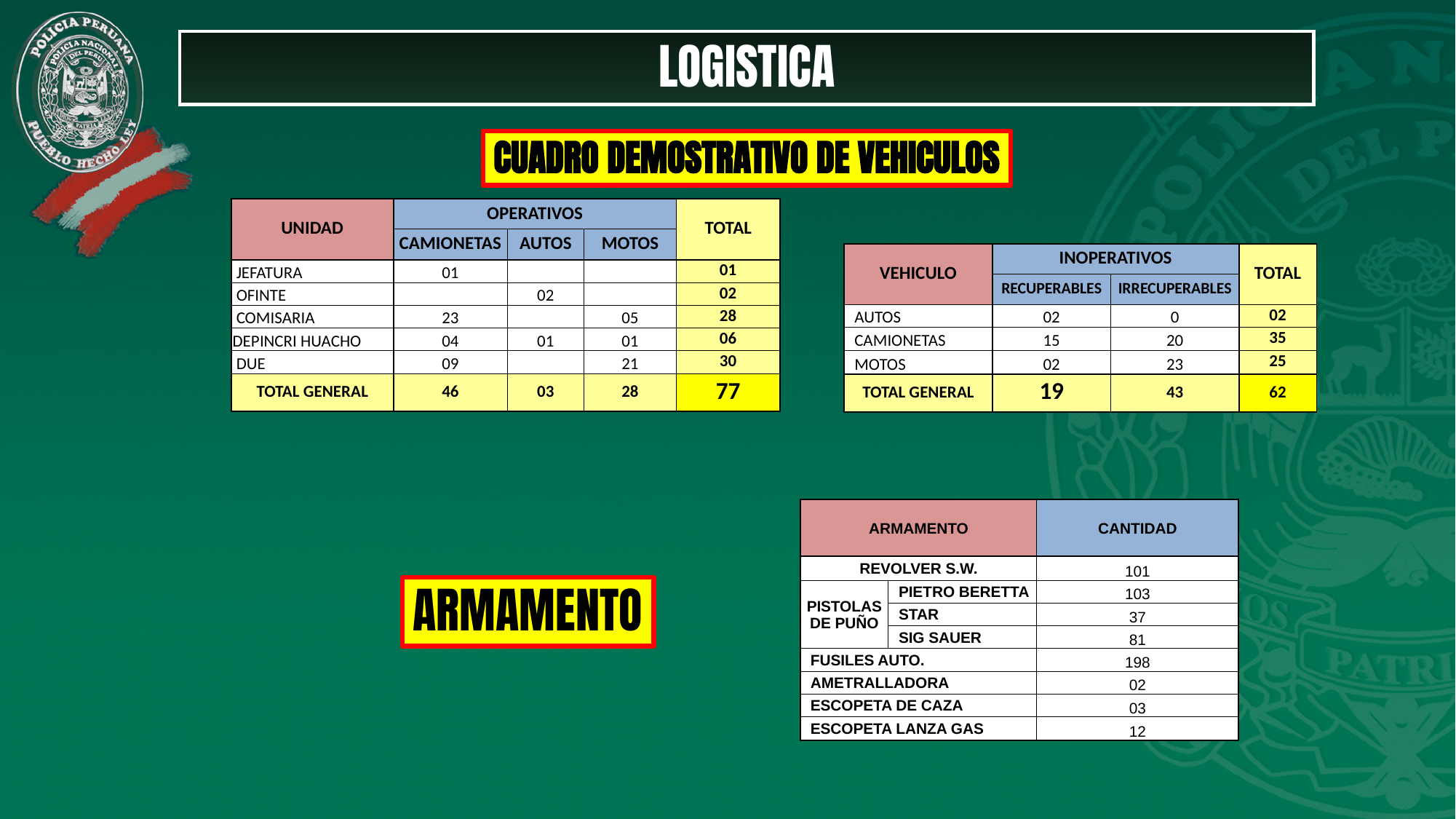

LOGISTICA
CUADRO DEMOSTRATIVO DE VEHICULOS
| UNIDAD | OPERATIVOS |  |  | TOTAL |
| --- | --- | --- | --- | --- |
|  | CAMIONETAS | AUTOS | MOTOS |  |
| JEFATURA | 01 |  |  | 01 |
| OFINTE |  | 02 |  | 02 |
| COMISARIA | 23 |  | 05 | 28 |
| DEPINCRI HUACHO | 04 | 01 | 01 | 06 |
| DUE | 09 |  | 21 | 30 |
| TOTAL GENERAL | 46 | 03 | 28 | 77 |
| VEHICULO | INOPERATIVOS |  | TOTAL |
| --- | --- | --- | --- |
|  | RECUPERABLES | IRRECUPERABLES |  |
| AUTOS | 02 | 0 | 02 |
| CAMIONETAS | 15 | 20 | 35 |
| MOTOS | 02 | 23 | 25 |
| TOTAL GENERAL | 19 | 43 | 62 |
| ARMAMENTO |  | CANTIDAD |
| --- | --- | --- |
| REVOLVER S.W. |  | 101 |
| PISTOLAS DE PUÑO | PIETRO BERETTA | 103 |
|  | STAR | 37 |
|  | SIG SAUER | 81 |
| FUSILES AUTO. |  | 198 |
| AMETRALLADORA |  | 02 |
| ESCOPETA DE CAZA |  | 03 |
| ESCOPETA LANZA GAS |  | 12 |
ARMAMENTO